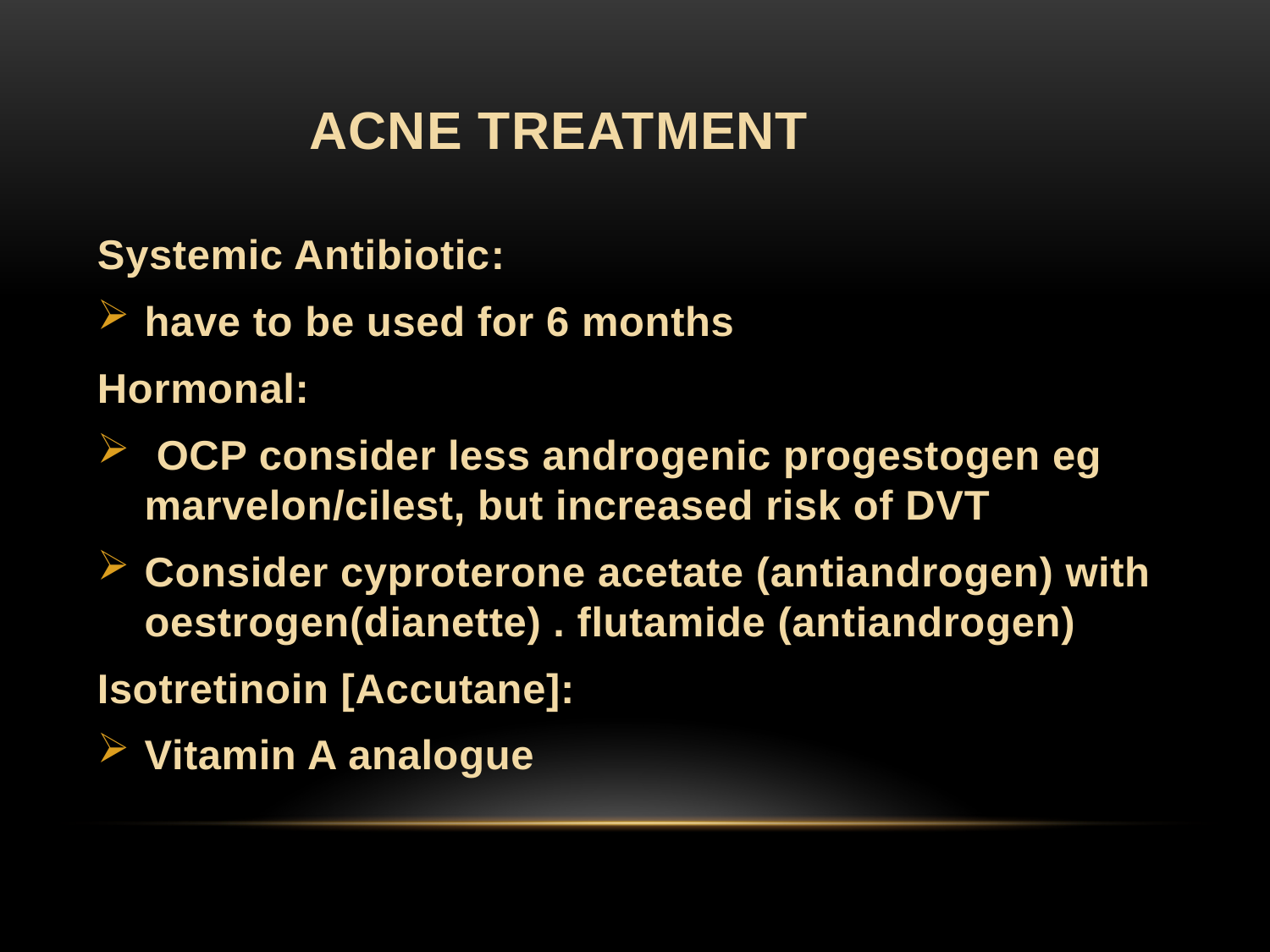

# Acne treatment
Systemic Antibiotic:
have to be used for 6 months
Hormonal:
 OCP consider less androgenic progestogen eg marvelon/cilest, but increased risk of DVT
Consider cyproterone acetate (antiandrogen) with oestrogen(dianette) . flutamide (antiandrogen)
Isotretinoin [Accutane]:
Vitamin A analogue